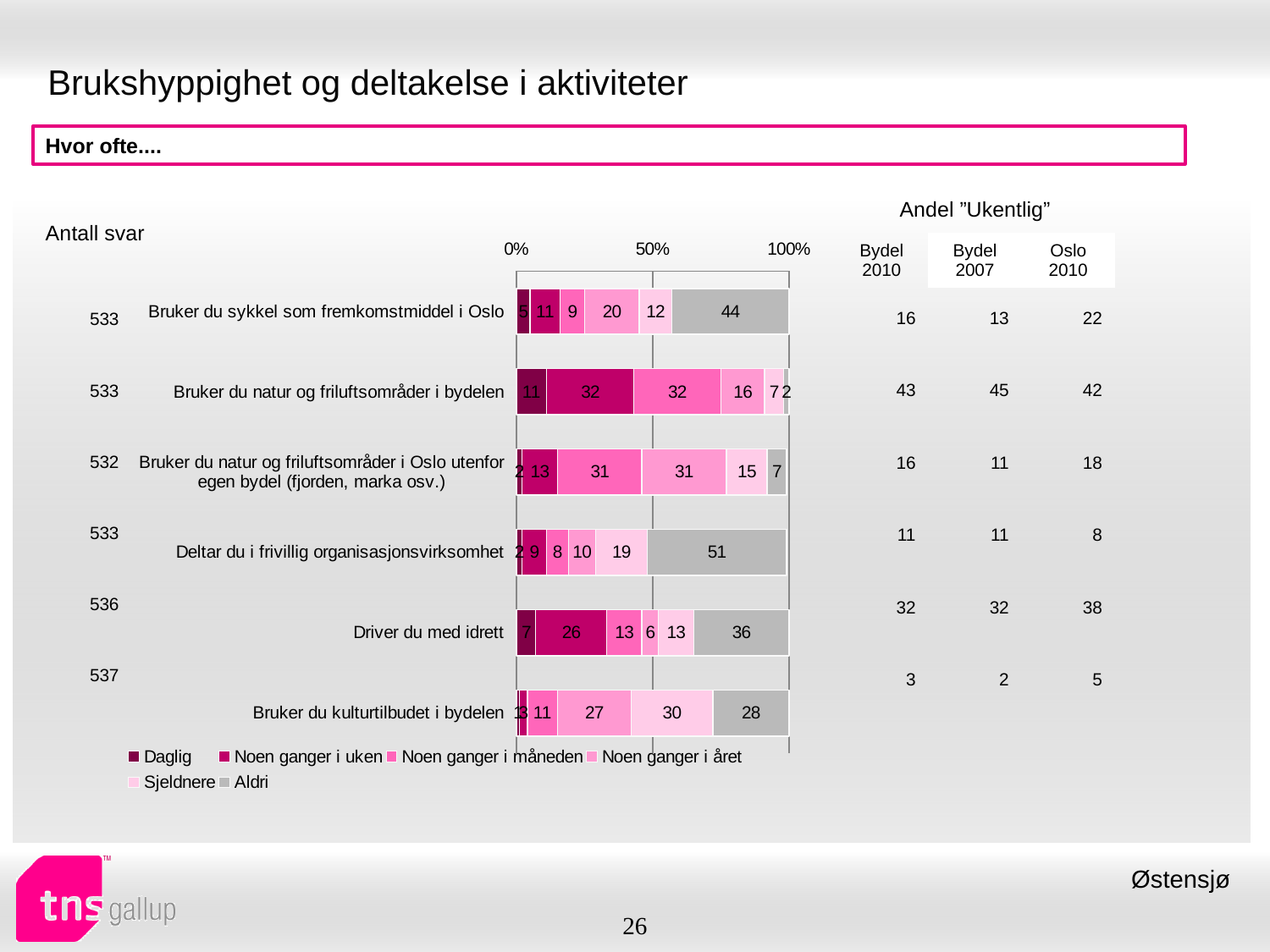

# Brukshyppighet og deltakelse i aktiviteter
Hvor ofte....
| Andel ”Ukentlig” |  |  |
| --- | --- | --- |
| Bydel 2010 | Bydel 2007 | Oslo 2010 |
| Antall svar |
| --- |

### Chart

| Category | Daglig | Noen ganger i uken | Noen ganger i måneden | Noen ganger i året | Sjeldnere | Aldri |
|---|---|---|---|---|---|---|
| Bruker du sykkel som fremkomstmiddel i Oslo | 5.0 | 11.0 | 9.0 | 20.0 | 12.0 | 44.0 |
| Bruker du natur og friluftsområder i bydelen | 11.0 | 32.0 | 32.0 | 16.0 | 7.0 | 2.0 |
| Bruker du natur og friluftsområder i Oslo utenfor egen bydel (fjorden, marka osv.) | 2.0 | 13.0 | 31.0 | 31.0 | 15.0 | 7.0 |
| Deltar du i frivillig organisasjonsvirksomhet | 2.0 | 9.0 | 8.0 | 10.0 | 19.0 | 51.0 |
| Driver du med idrett | 7.0 | 26.0 | 13.0 | 6.0 | 13.0 | 36.0 |
| Bruker du kulturtilbudet i bydelen | 1.0 | 3.0 | 11.0 | 27.0 | 30.0 | 28.0 |
| 16 | 13 | 22 |
| --- | --- | --- |
| 43 | 45 | 42 |
| 16 | 11 | 18 |
| 11 | 11 | 8 |
| 32 | 32 | 38 |
| 3 | 2 | 5 |
| 533 |
| --- |
| 533 |
| 532 |
| 533 |
| 536 |
| 537 |
Østensjø
26